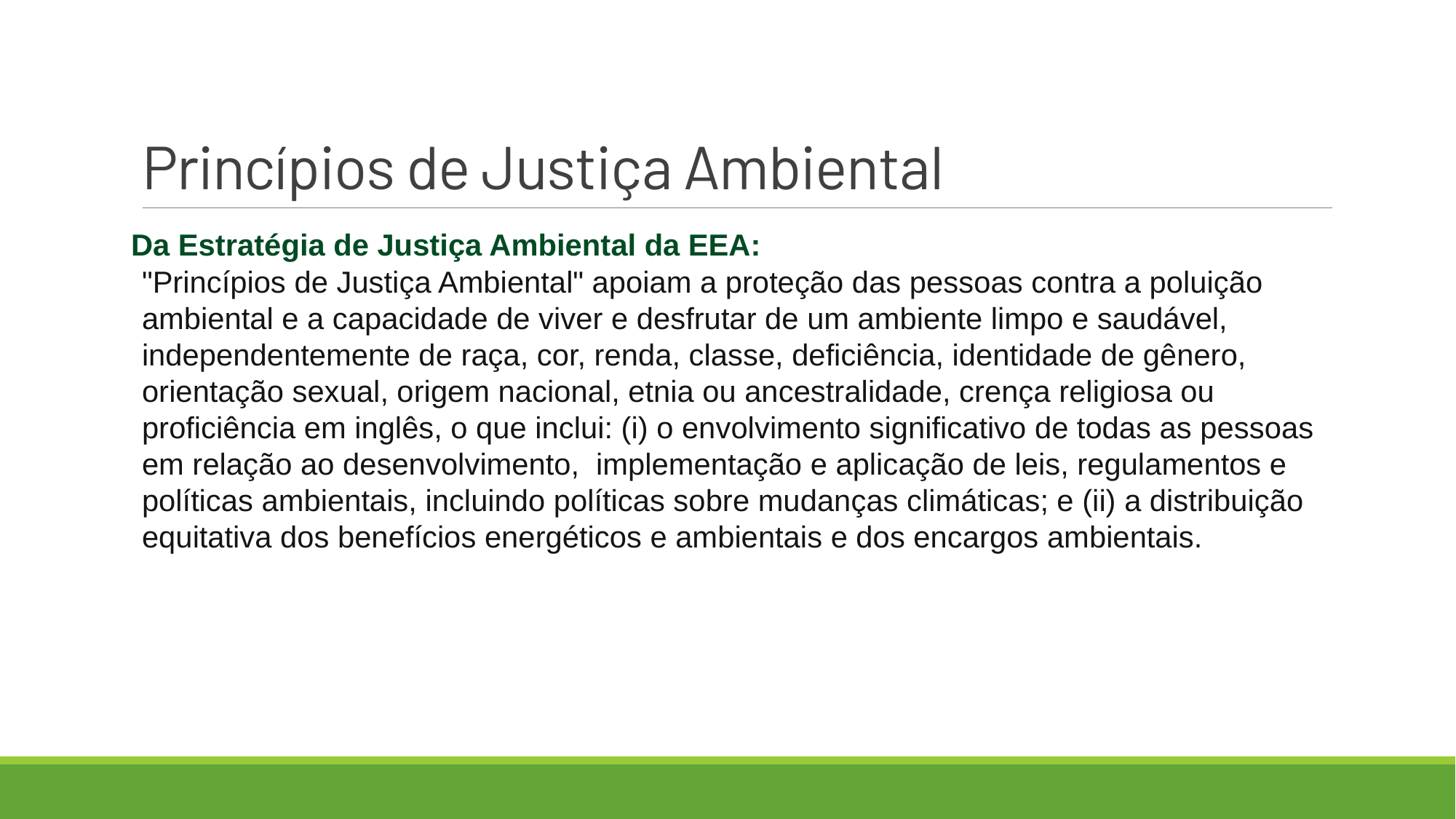

# Princípios de Justiça Ambiental
Da Estratégia de Justiça Ambiental da EEA:
"Princípios de Justiça Ambiental" apoiam a proteção das pessoas contra a poluição ambiental e a capacidade de viver e desfrutar de um ambiente limpo e saudável, independentemente de raça, cor, renda, classe, deficiência, identidade de gênero, orientação sexual, origem nacional, etnia ou ancestralidade, crença religiosa ou proficiência em inglês, o que inclui: (i) o envolvimento significativo de todas as pessoas em relação ao desenvolvimento,  implementação e aplicação de leis, regulamentos e políticas ambientais, incluindo políticas sobre mudanças climáticas; e (ii) a distribuição equitativa dos benefícios energéticos e ambientais e dos encargos ambientais.